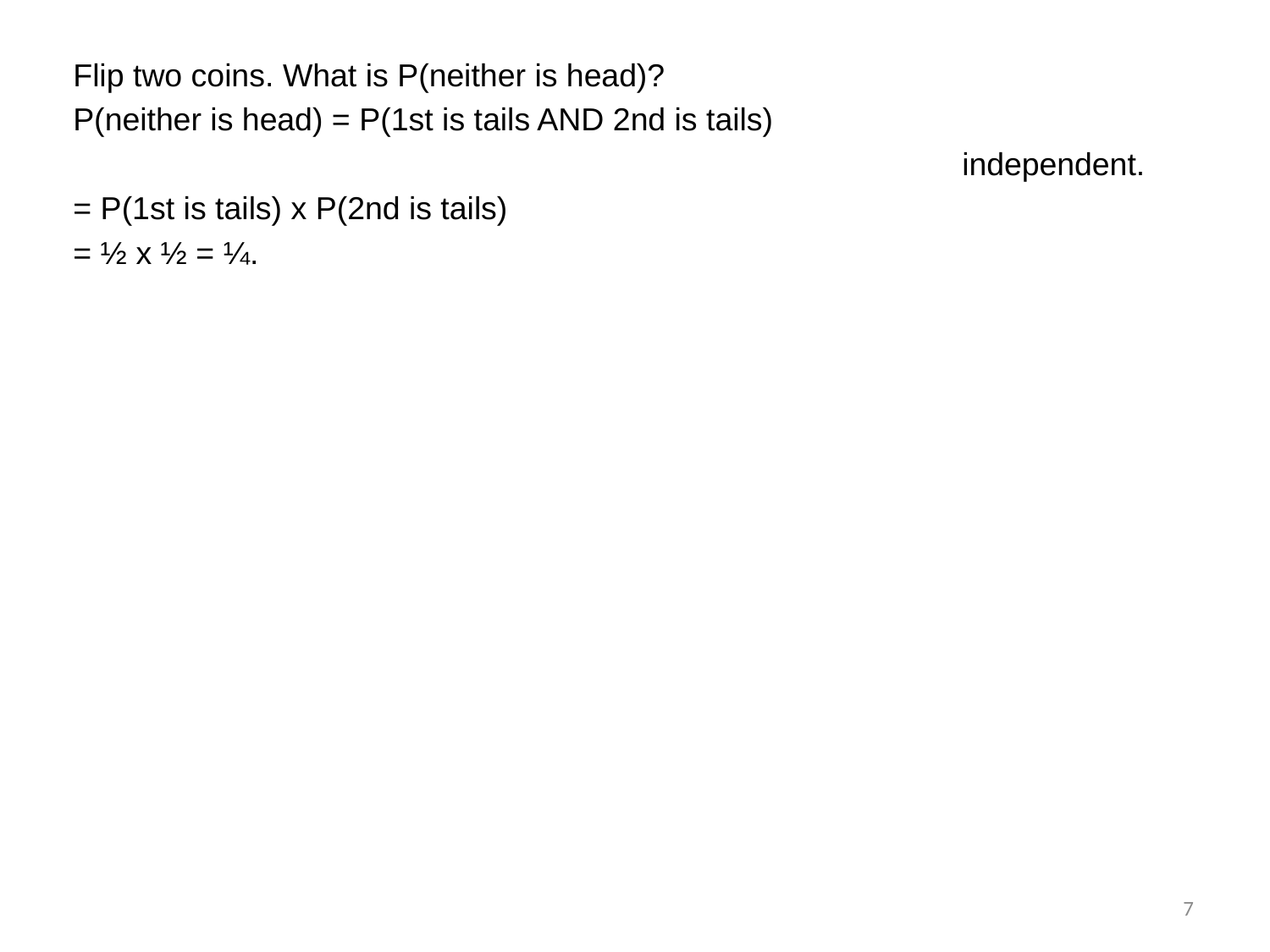

Flip two coins. What is P(neither is head)?
P(neither is head) = P(1st is tails AND 2nd is tails)
							independent.
= P(1st is tails) x P(2nd is tails)
= ½ x ½ = ¼.

7